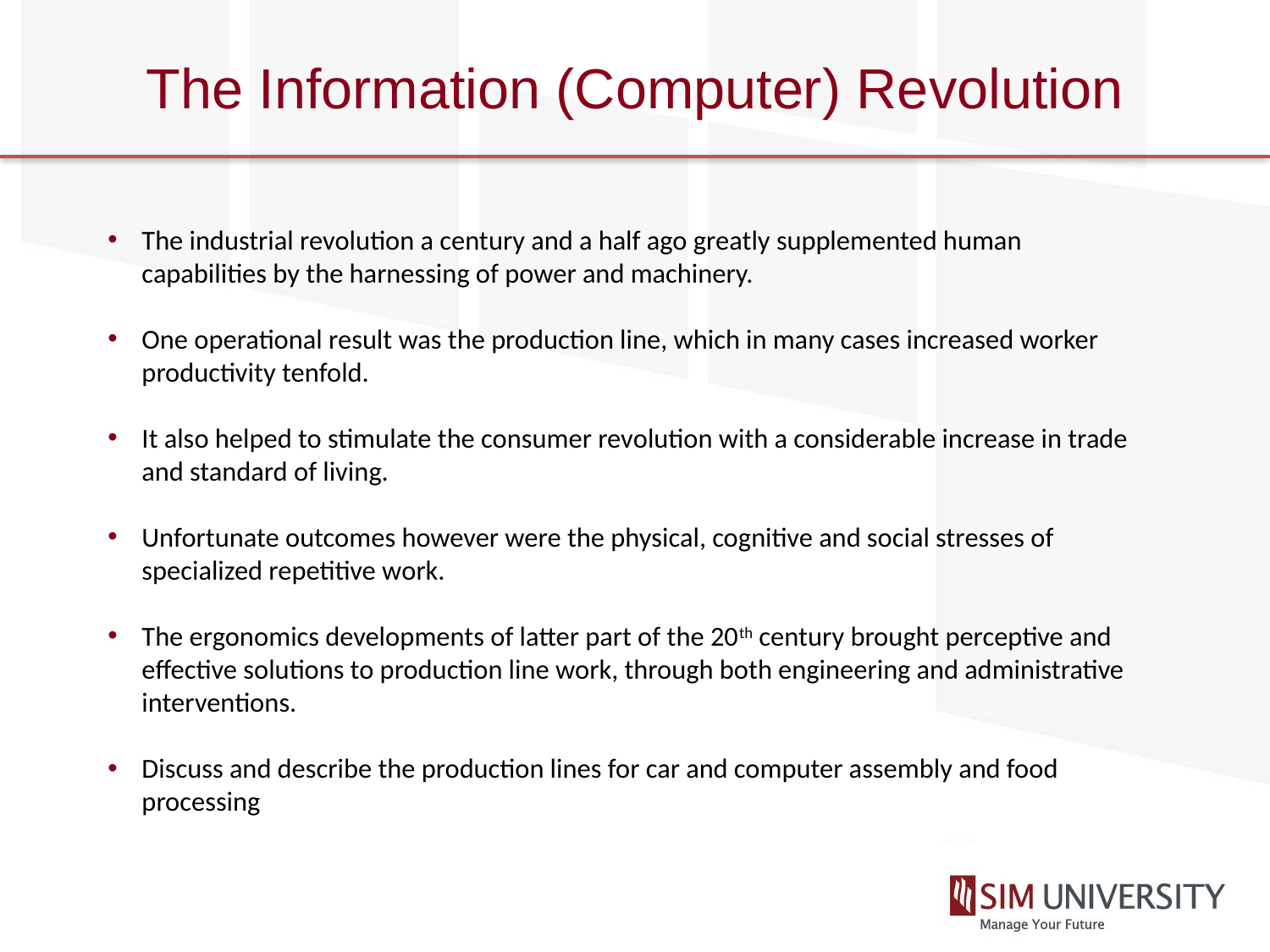

# The Information (Computer) Revolution
The industrial revolution a century and a half ago greatly supplemented human capabilities by the harnessing of power and machinery.

One operational result was the production line, which in many cases increased worker productivity tenfold.

It also helped to stimulate the consumer revolution with a considerable increase in trade and standard of living.

Unfortunate outcomes however were the physical, cognitive and social stresses of specialized repetitive work.

The ergonomics developments of latter part of the 20th century brought perceptive and effective solutions to production line work, through both engineering and administrative interventions.

Discuss and describe the production lines for car and computer assembly and food processing